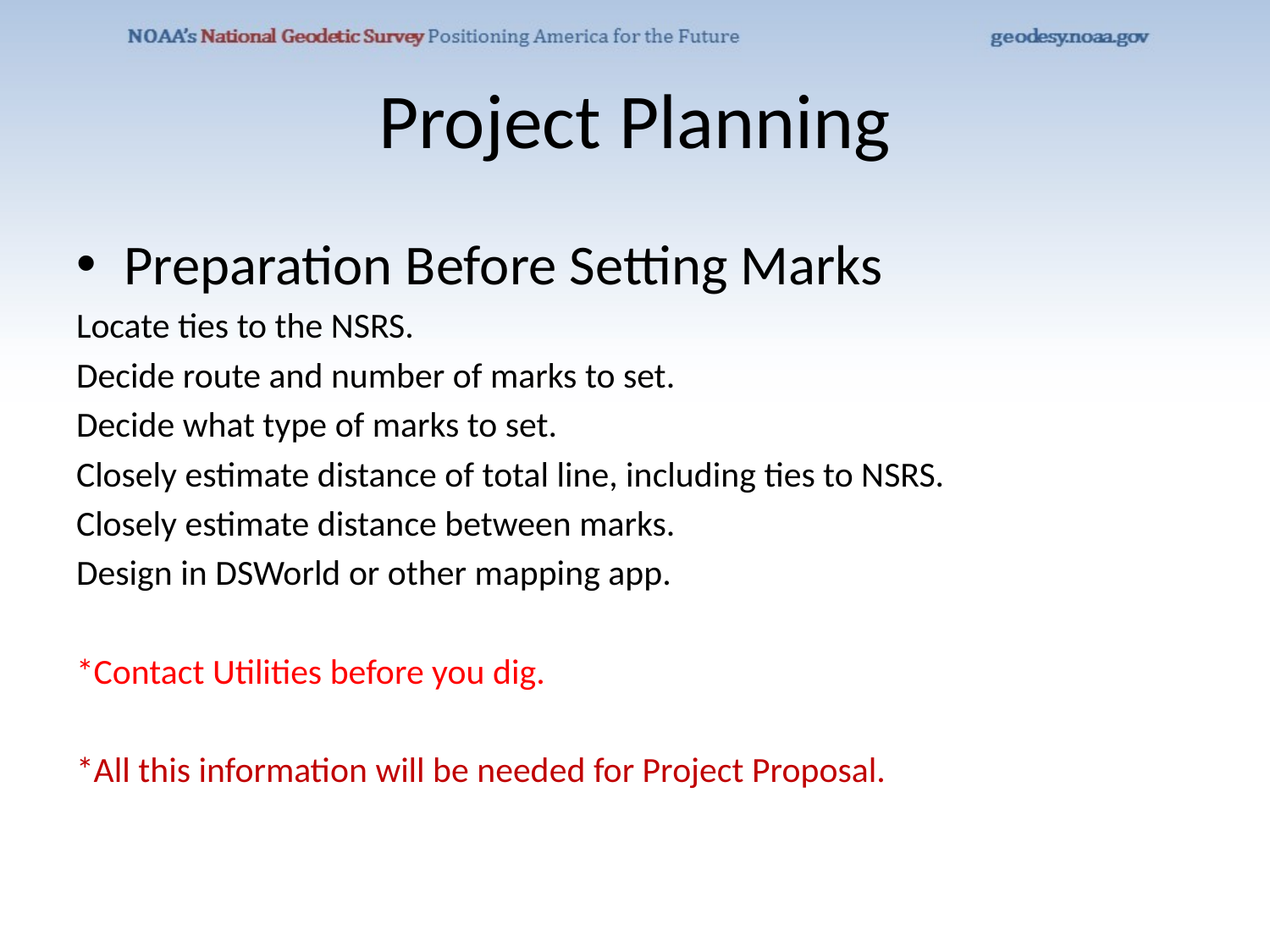

# Project Planning
Preparation Before Setting Marks
Locate ties to the NSRS.
Decide route and number of marks to set.
Decide what type of marks to set.
Closely estimate distance of total line, including ties to NSRS.
Closely estimate distance between marks.
Design in DSWorld or other mapping app.

*Contact Utilities before you dig.

*All this information will be needed for Project Proposal.